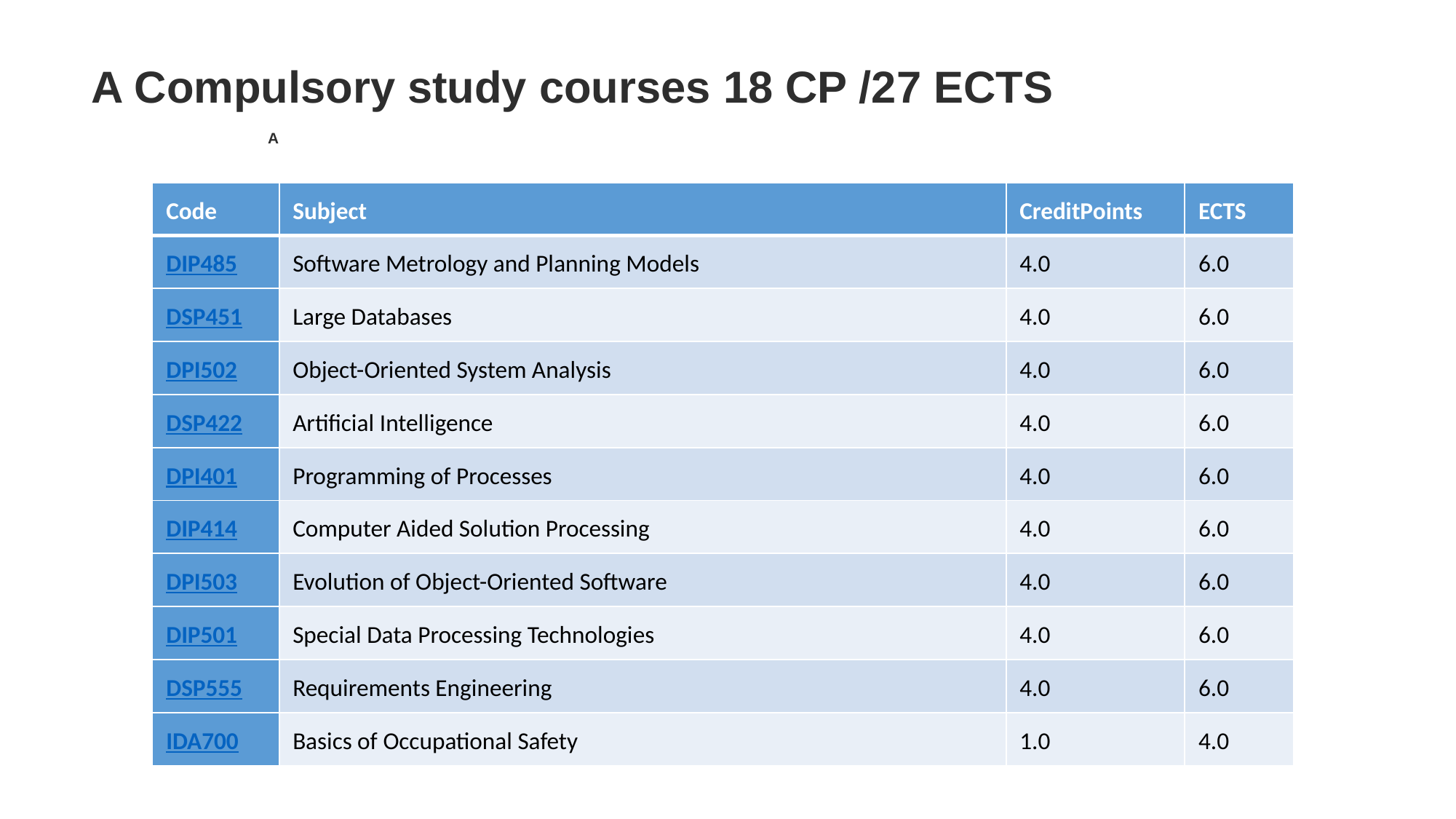

# A Compulsory study courses 18 CP /27 ECTS
A
| Code | Subject | CreditPoints | ECTS |
| --- | --- | --- | --- |
| DIP485 | Software Metrology and Planning Models | 4.0 | 6.0 |
| DSP451 | Large Databases | 4.0 | 6.0 |
| DPI502 | Object-Oriented System Analysis | 4.0 | 6.0 |
| DSP422 | Artificial Intelligence | 4.0 | 6.0 |
| DPI401 | Programming of Processes | 4.0 | 6.0 |
| DIP414 | Computer Aided Solution Processing | 4.0 | 6.0 |
| DPI503 | Evolution of Object-Oriented Software | 4.0 | 6.0 |
| DIP501 | Special Data Processing Technologies | 4.0 | 6.0 |
| DSP555 | Requirements Engineering | 4.0 | 6.0 |
| IDA700 | Basics of Occupational Safety | 1.0 | 4.0 |